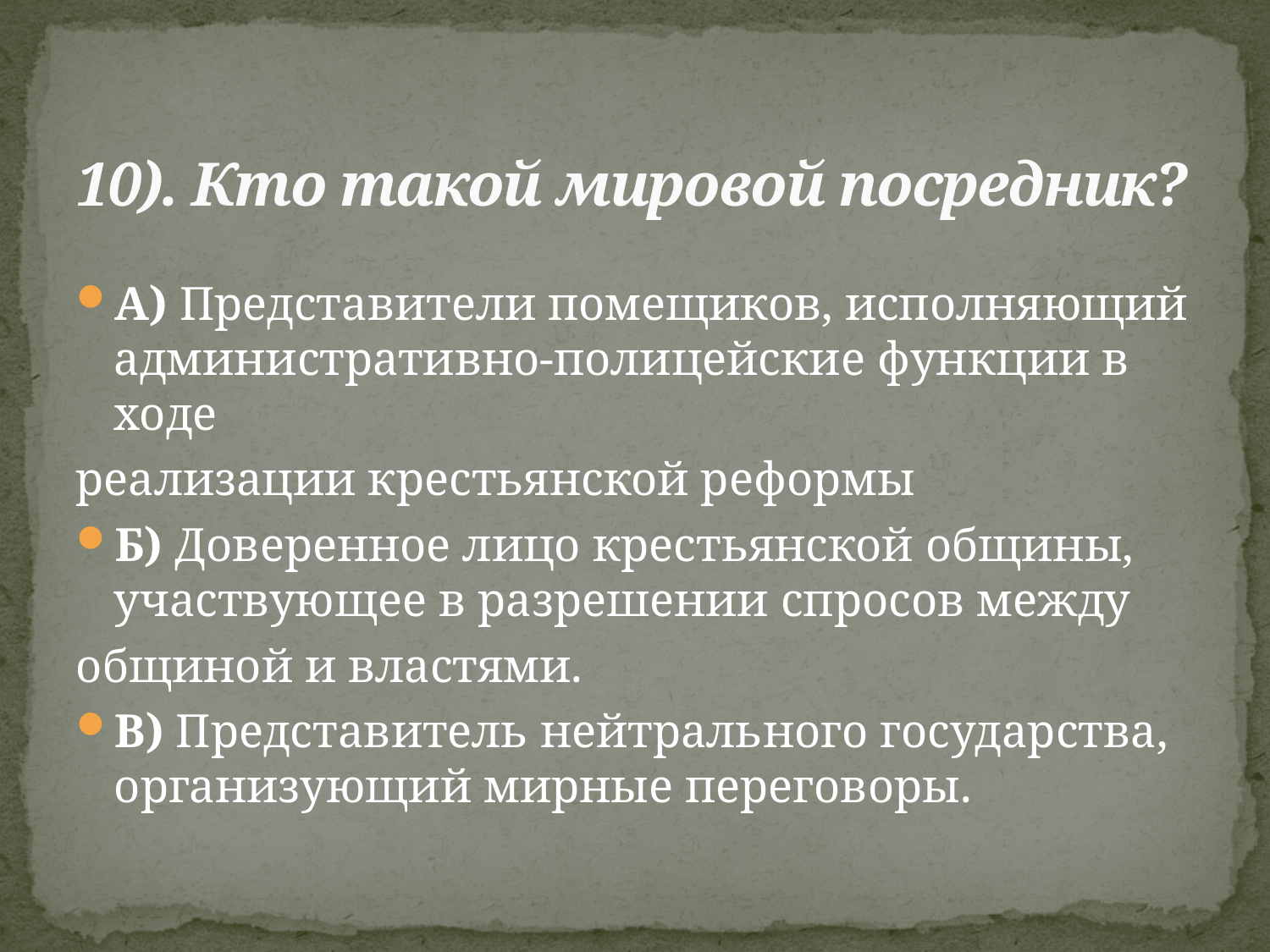

# 10). Кто такой мировой посредник?
А) Представители помещиков, исполняющий административно-полицейские функции в ходе
реализации крестьянской реформы
Б) Доверенное лицо крестьянской общины, участвующее в разрешении спросов между
общиной и властями.
В) Представитель нейтрального государства, организующий мирные переговоры.